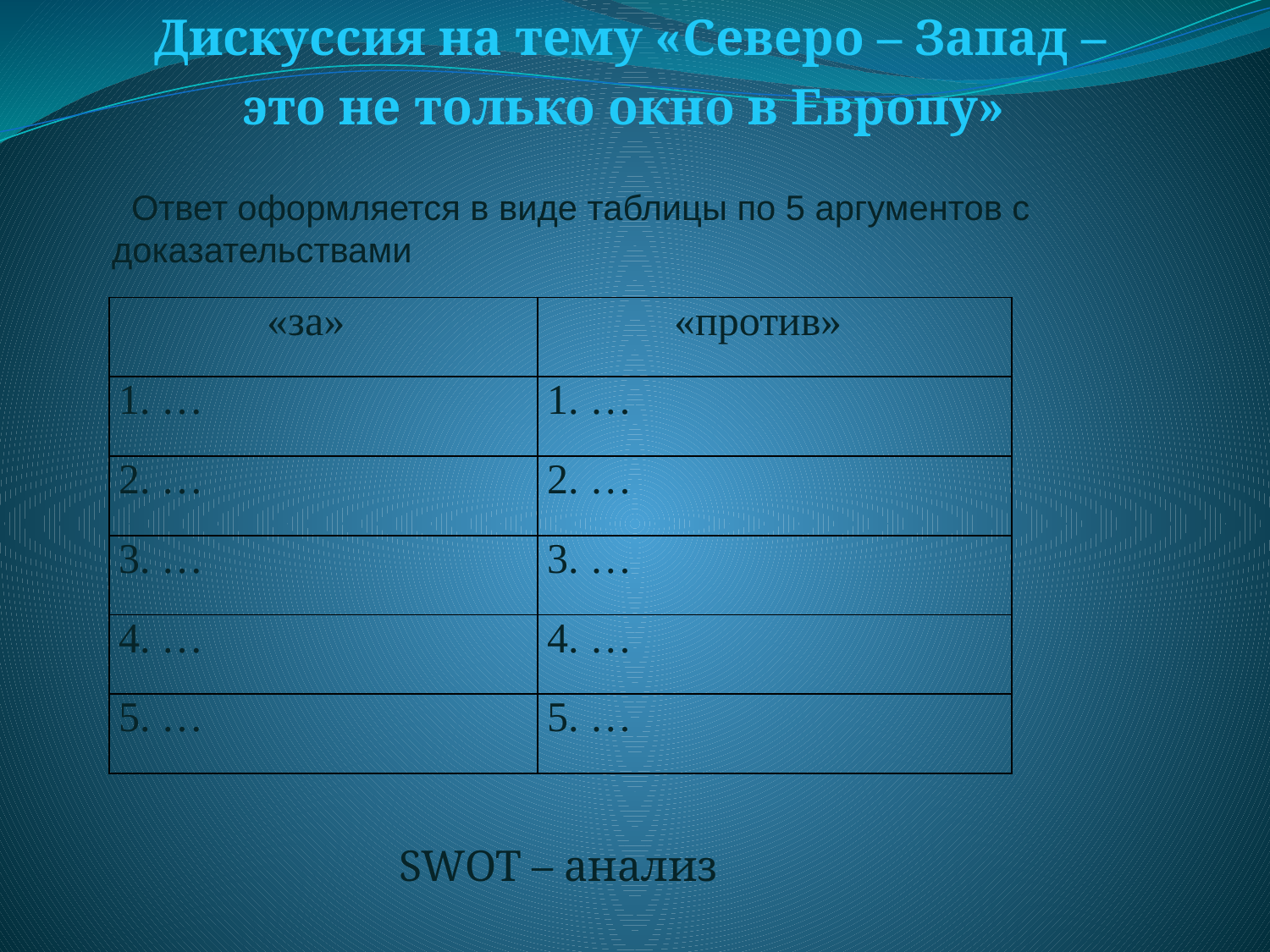

Дискуссия на тему «Северо – Запад –
это не только окно в Европу»
  Ответ оформляется в виде таблицы по 5 аргументов с   доказательствами

| «за» | «против» |
| --- | --- |
| 1. … | 1. … |
| 2. … | 2. … |
| 3. … | 3. … |
| 4. … | 4. … |
| 5. … | 5. … |
SWOT – анализ